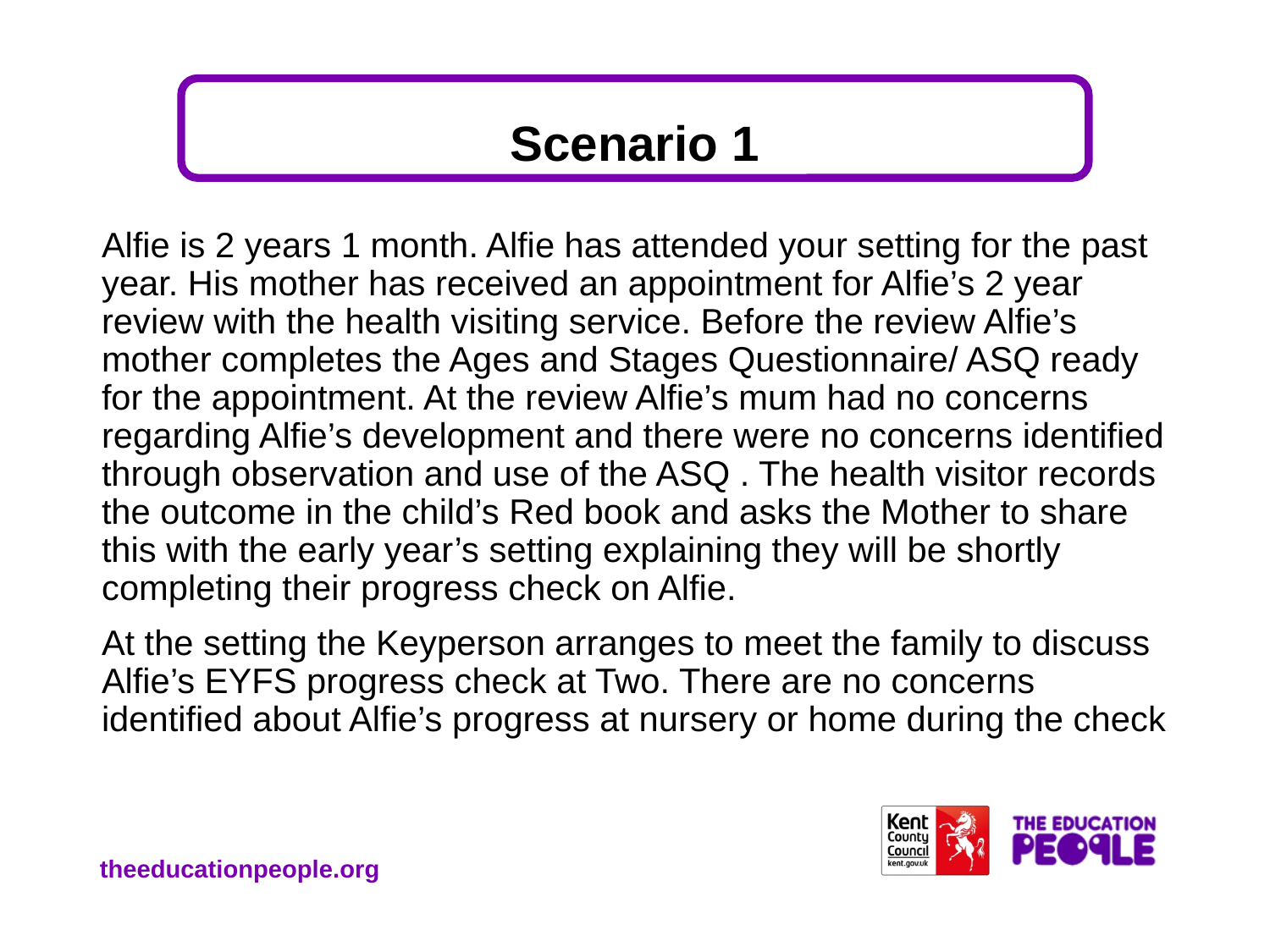

# Scenario 1
Alfie is 2 years 1 month. Alfie has attended your setting for the past year. His mother has received an appointment for Alfie’s 2 year review with the health visiting service. Before the review Alfie’s mother completes the Ages and Stages Questionnaire/ ASQ ready for the appointment. At the review Alfie’s mum had no concerns regarding Alfie’s development and there were no concerns identified through observation and use of the ASQ . The health visitor records the outcome in the child’s Red book and asks the Mother to share this with the early year’s setting explaining they will be shortly completing their progress check on Alfie.
At the setting the Keyperson arranges to meet the family to discuss Alfie’s EYFS progress check at Two. There are no concerns identified about Alfie’s progress at nursery or home during the check